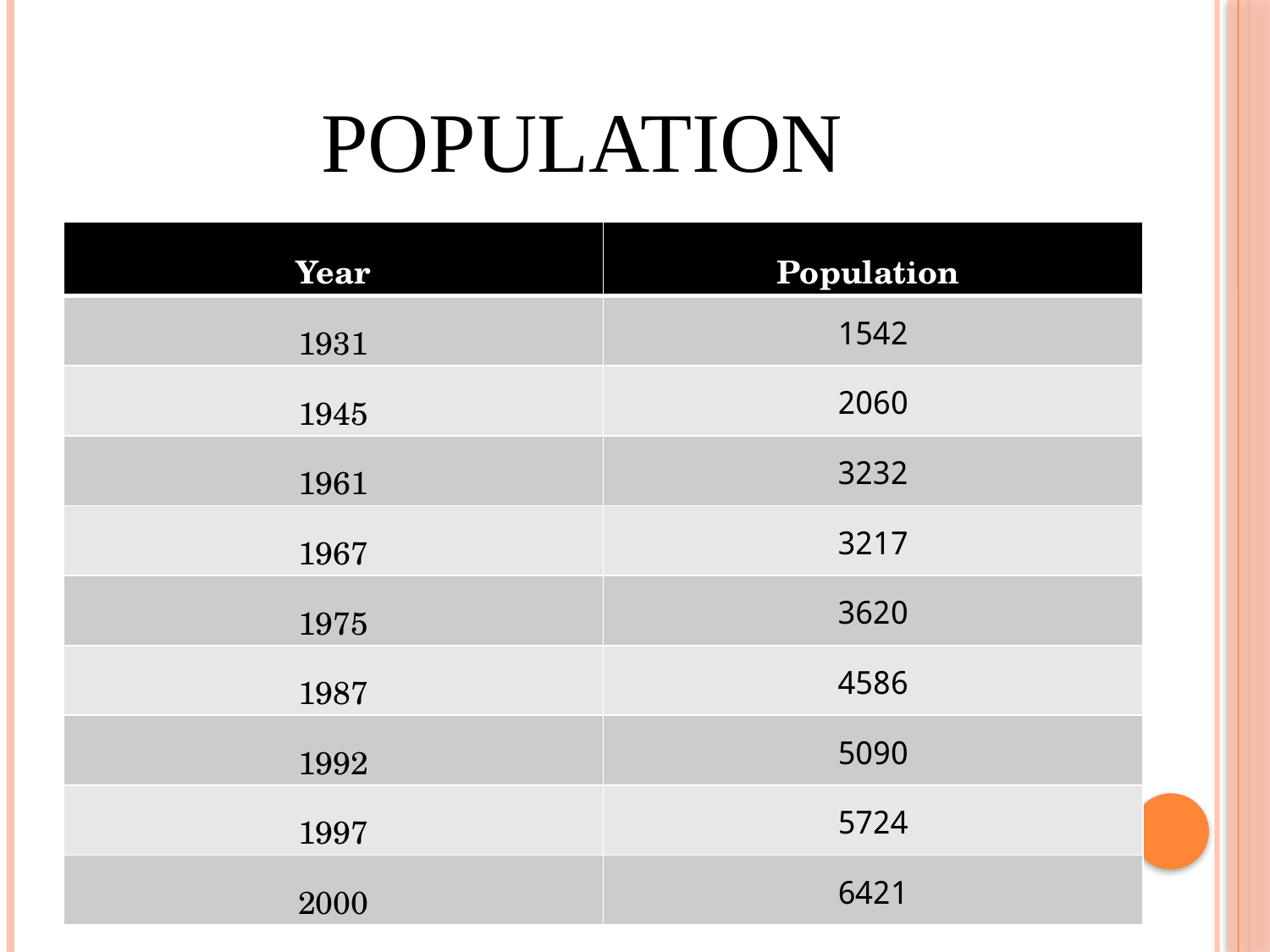

# Population
| Year | Population |
| --- | --- |
| 1931 | 1542 |
| 1945 | 2060 |
| 1961 | 3232 |
| 1967 | 3217 |
| 1975 | 3620 |
| 1987 | 4586 |
| 1992 | 5090 |
| 1997 | 5724 |
| 2000 | 6421 |